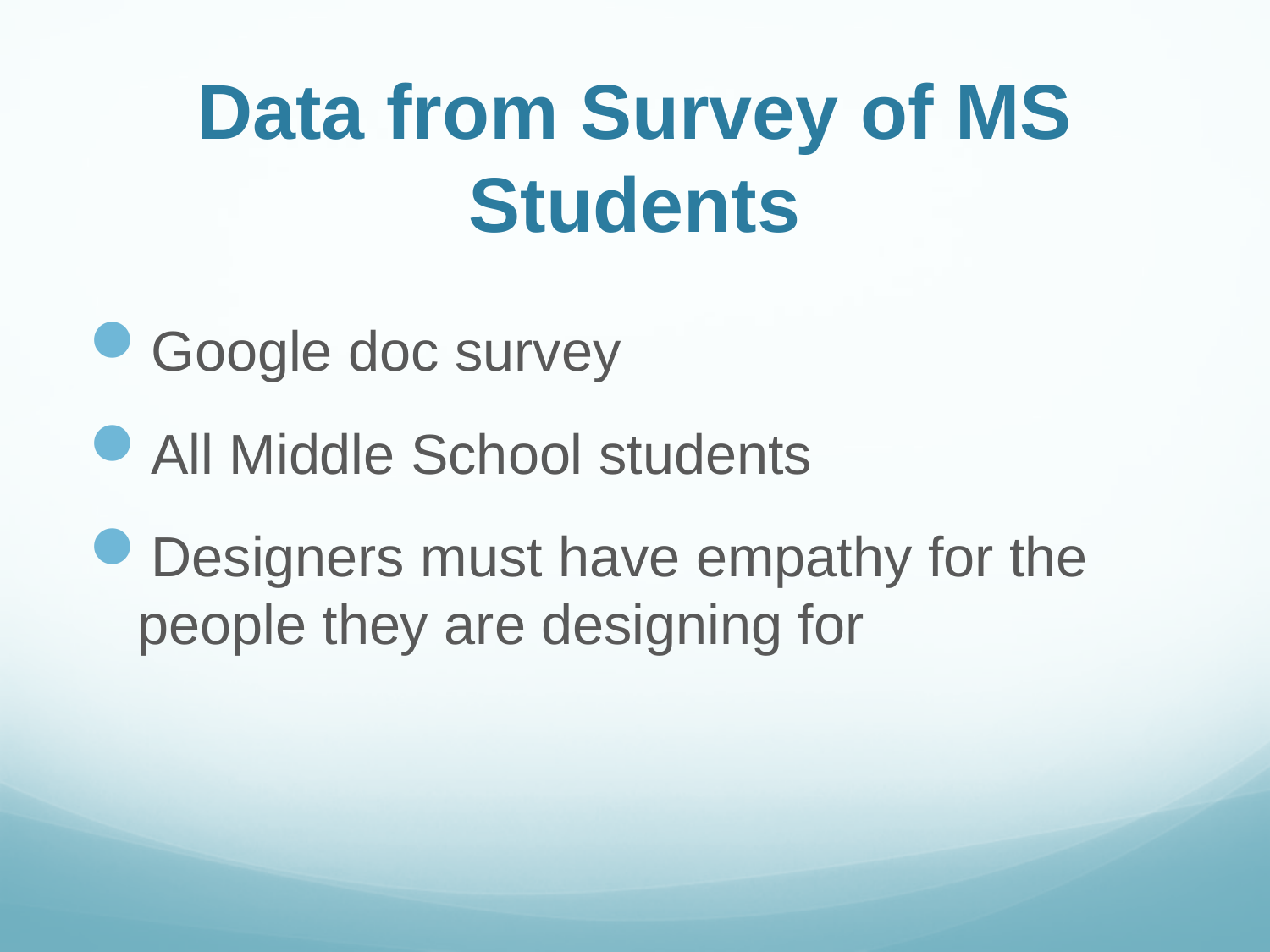

# Data from Survey of MS Students

Google doc survey
All Middle School students
Designers must have empathy for the people they are designing for